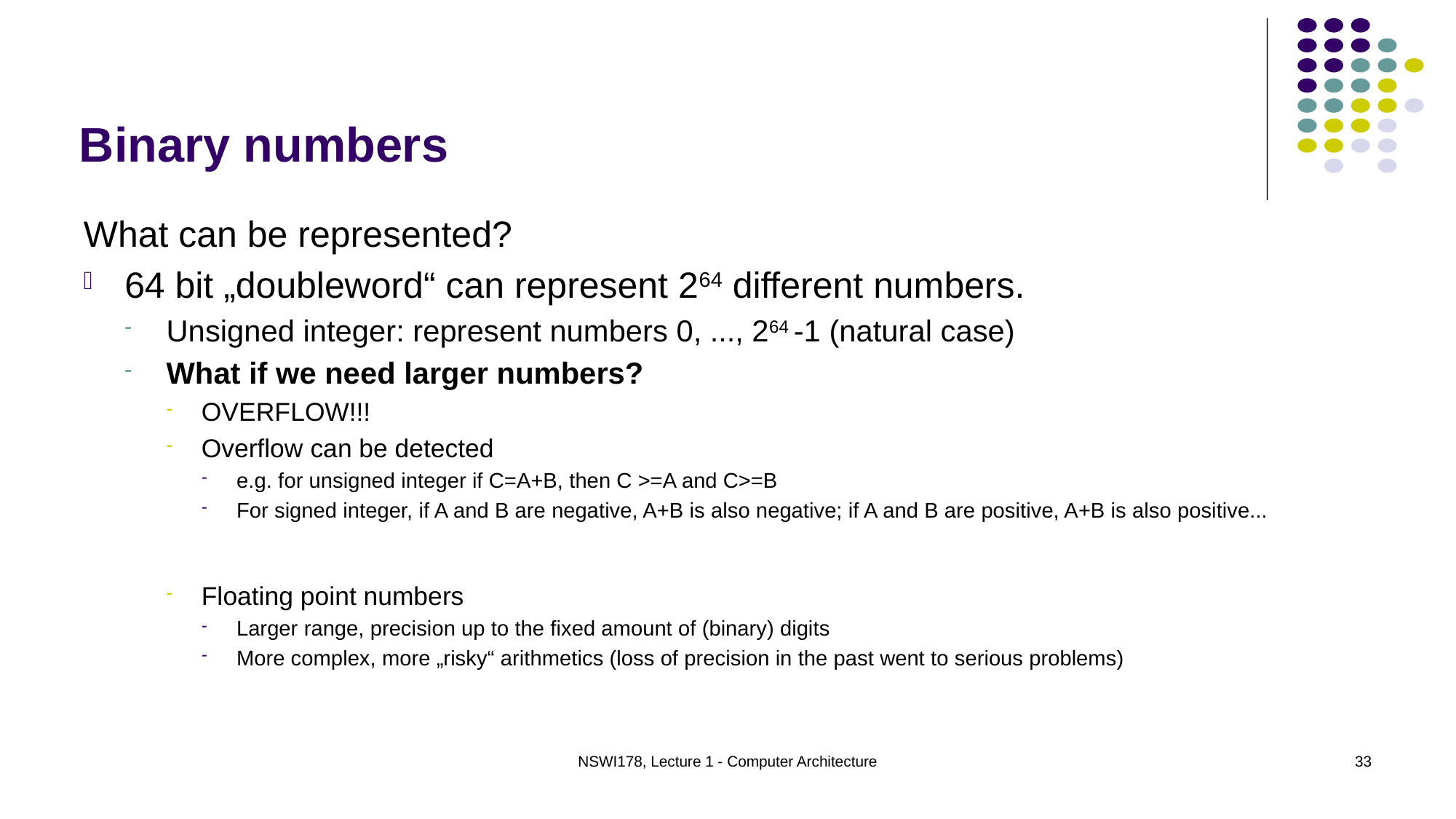

Binary numbers
What can be represented?
64 bit „doubleword“ can represent 264 different numbers.
Unsigned integer: represent numbers 0, ..., 264 -1 (natural case)
What if we need larger numbers?
OVERFLOW!!!
Overflow can be detected
e.g. for unsigned integer if C=A+B, then C >=A and C>=B
For signed integer, if A and B are negative, A+B is also negative; if A and B are positive, A+B is also positive...

Floating point numbers
Larger range, precision up to the fixed amount of (binary) digits
More complex, more „risky“ arithmetics (loss of precision in the past went to serious problems)

NSWI178, Lecture 1 - Computer Architecture
33